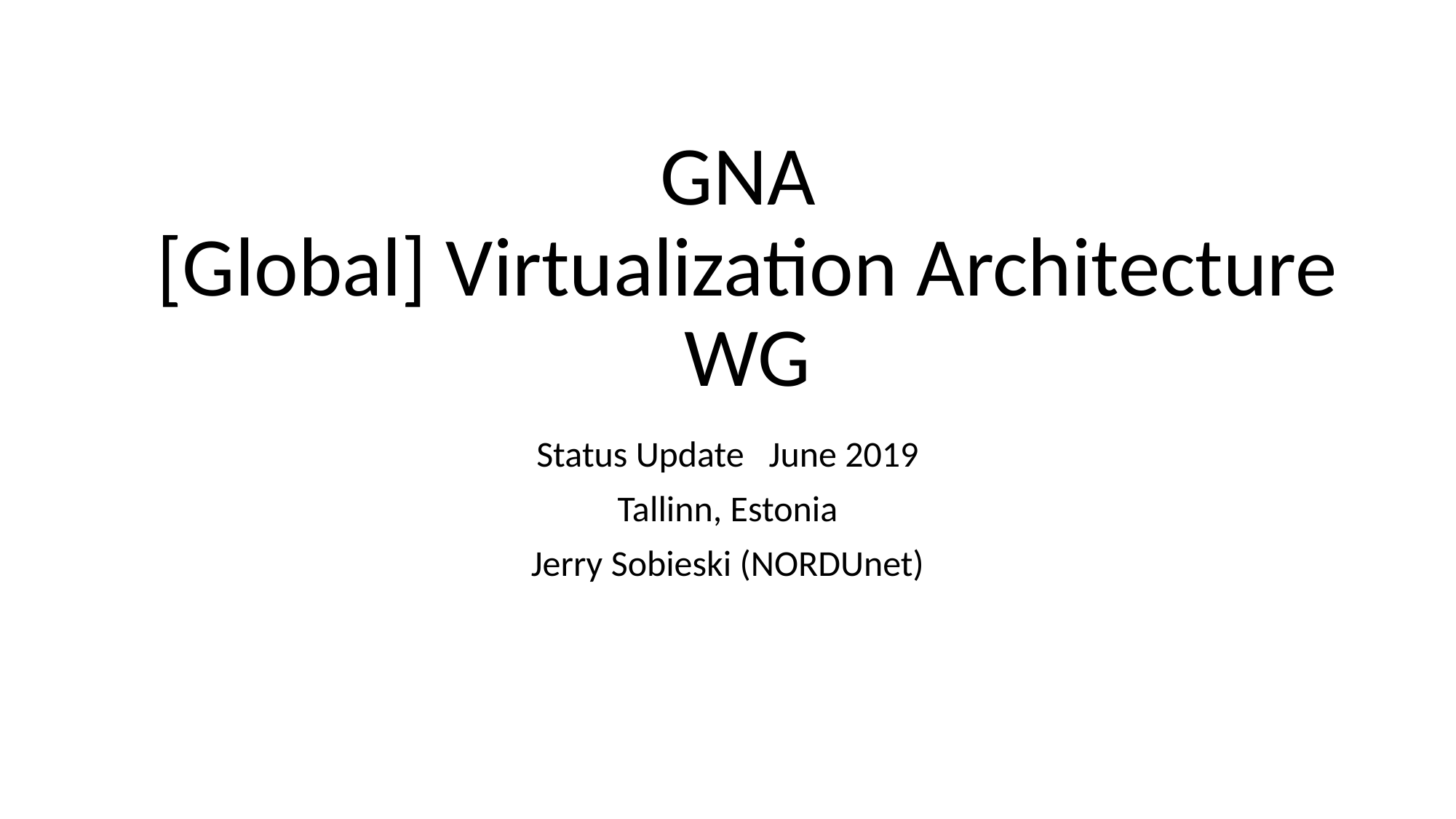

# GNA [Global] Virtualization Architecture WG
Status Update   June 2019
Tallinn, Estonia
Jerry Sobieski (NORDUnet)